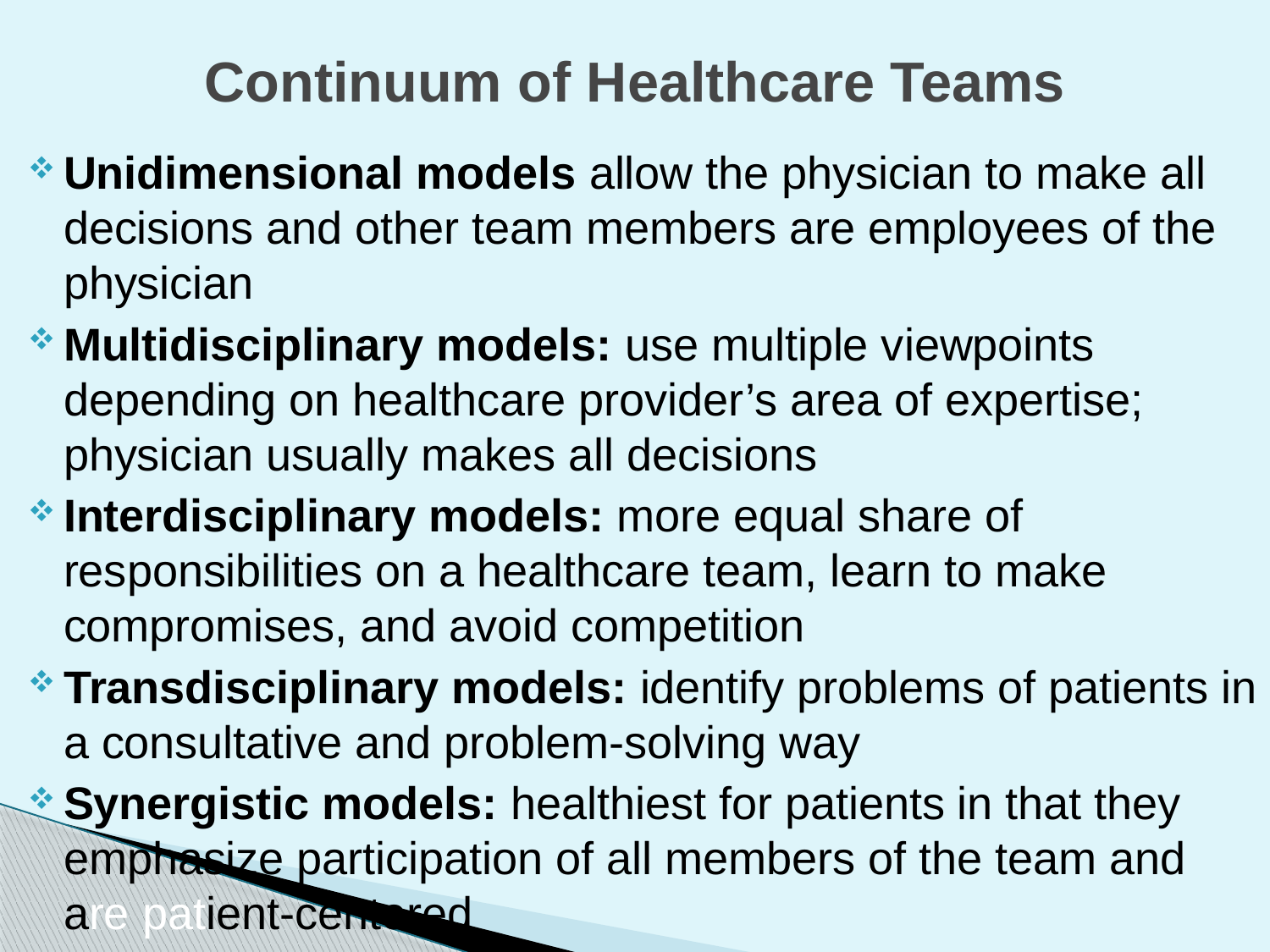

# Continuum of Healthcare Teams
Unidimensional models allow the physician to make all decisions and other team members are employees of the physician
Multidisciplinary models: use multiple viewpoints depending on healthcare provider’s area of expertise; physician usually makes all decisions
Interdisciplinary models: more equal share of responsibilities on a healthcare team, learn to make compromises, and avoid competition
Transdisciplinary models: identify problems of patients in a consultative and problem-solving way
Synergistic models: healthiest for patients in that they emphasize participation of all members of the team and are patient-centered